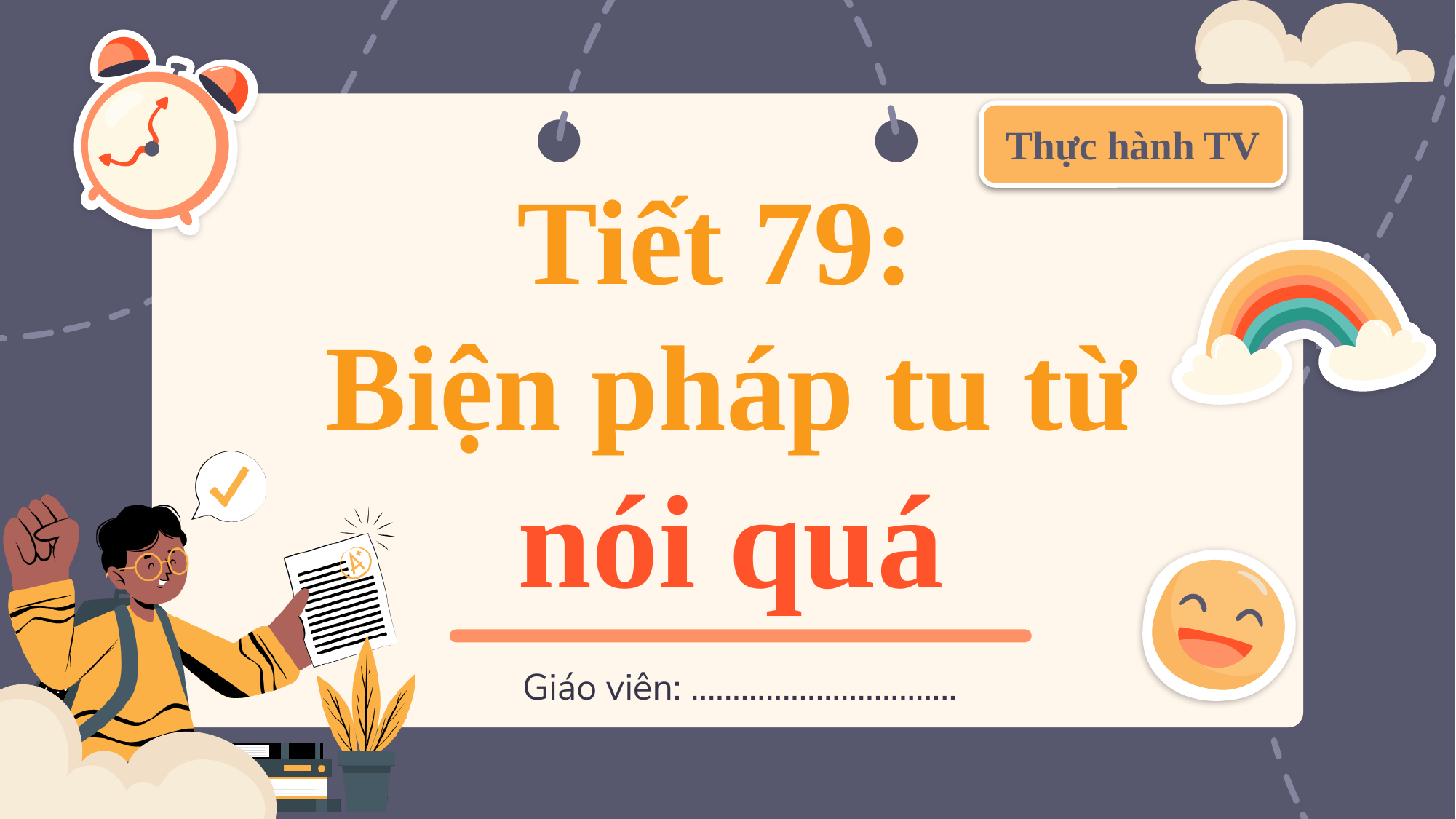

Thực hành TV

# Tiết 79: Biện pháp tu từ nói quá

Giáo viên: ................................